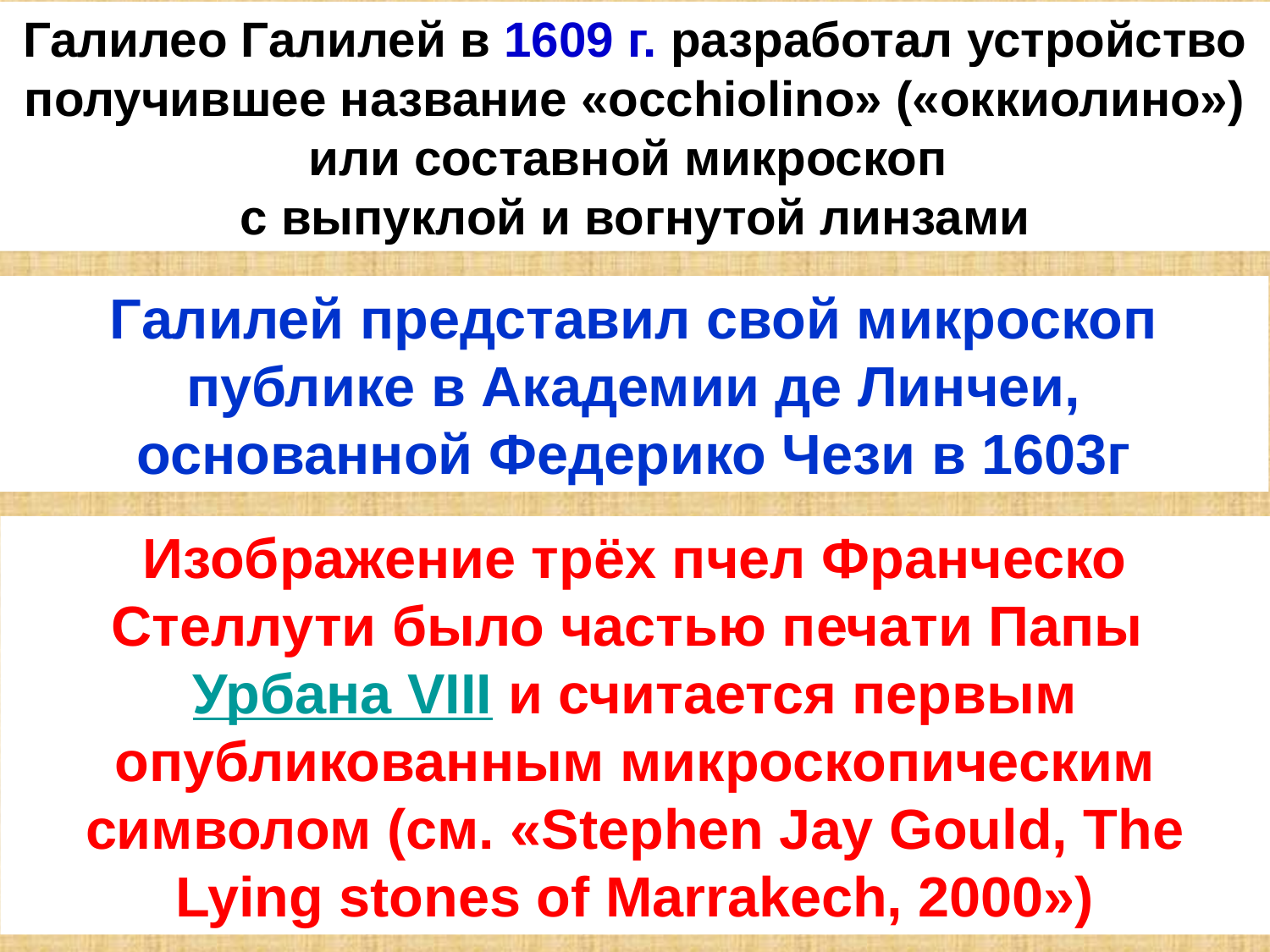

Галилео Галилей в 1609 г. разработал устройство получившее название «occhiolino» («оккиолино») или составной микроскоп
с выпуклой и вогнутой линзами
Галилей представил свой микроскоп публике в Академии де Линчеи, основанной Федерико Чези в 1603г
Изображение трёх пчел Франческо Стеллути было частью печати Папы Урбана VIII и считается первым опубликованным микроскопическим символом (см. «Stephen Jay Gould, The Lying stones of Marrakech, 2000»)